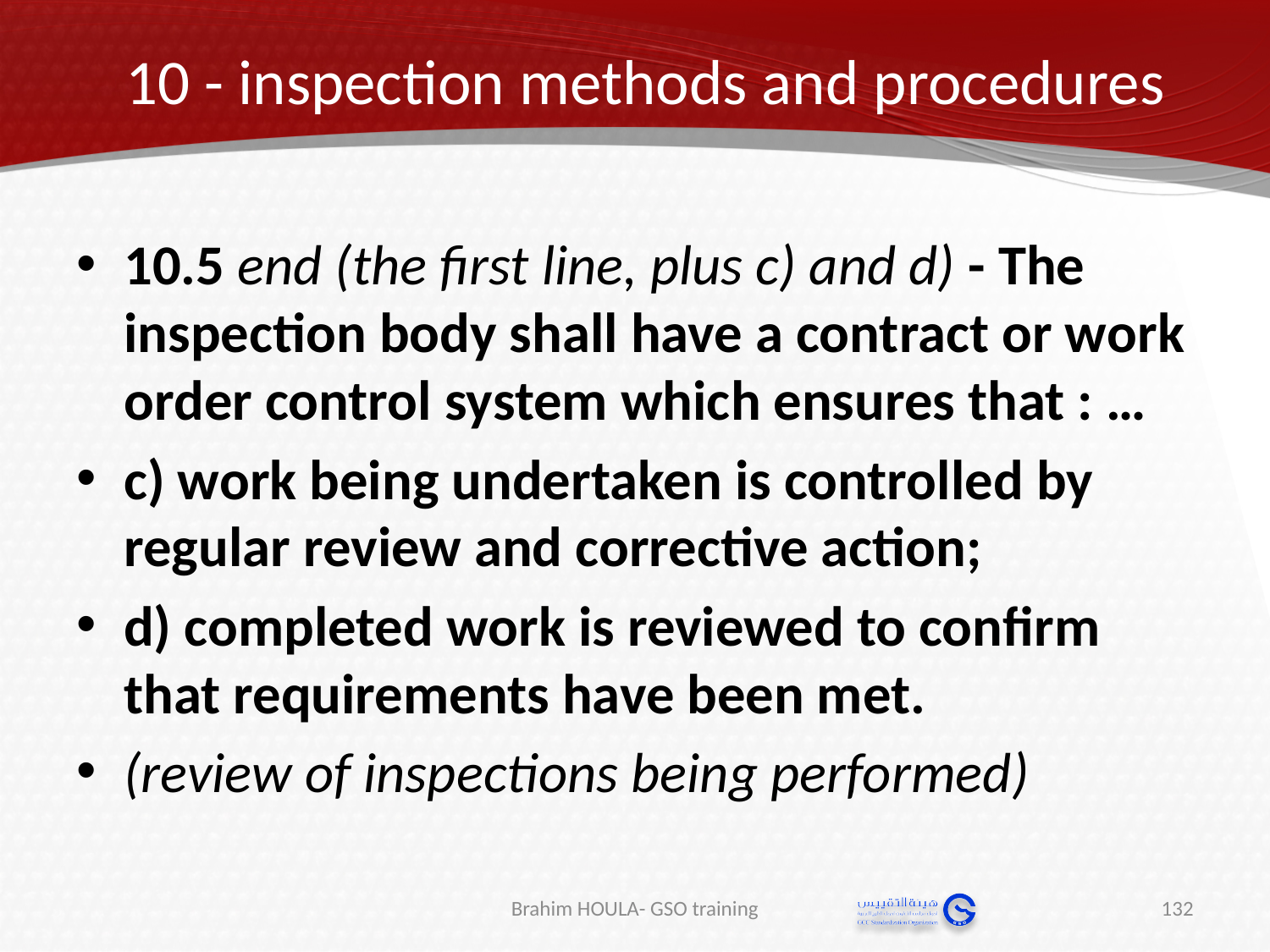

# 10 - inspection methods and procedures
10.5 end (the first line, plus c) and d) - The inspection body shall have a contract or work order control system which ensures that : …
c) work being undertaken is controlled by regular review and corrective action;
d) completed work is reviewed to confirm that requirements have been met.
(review of inspections being performed)

Brahim HOULA- GSO training
132